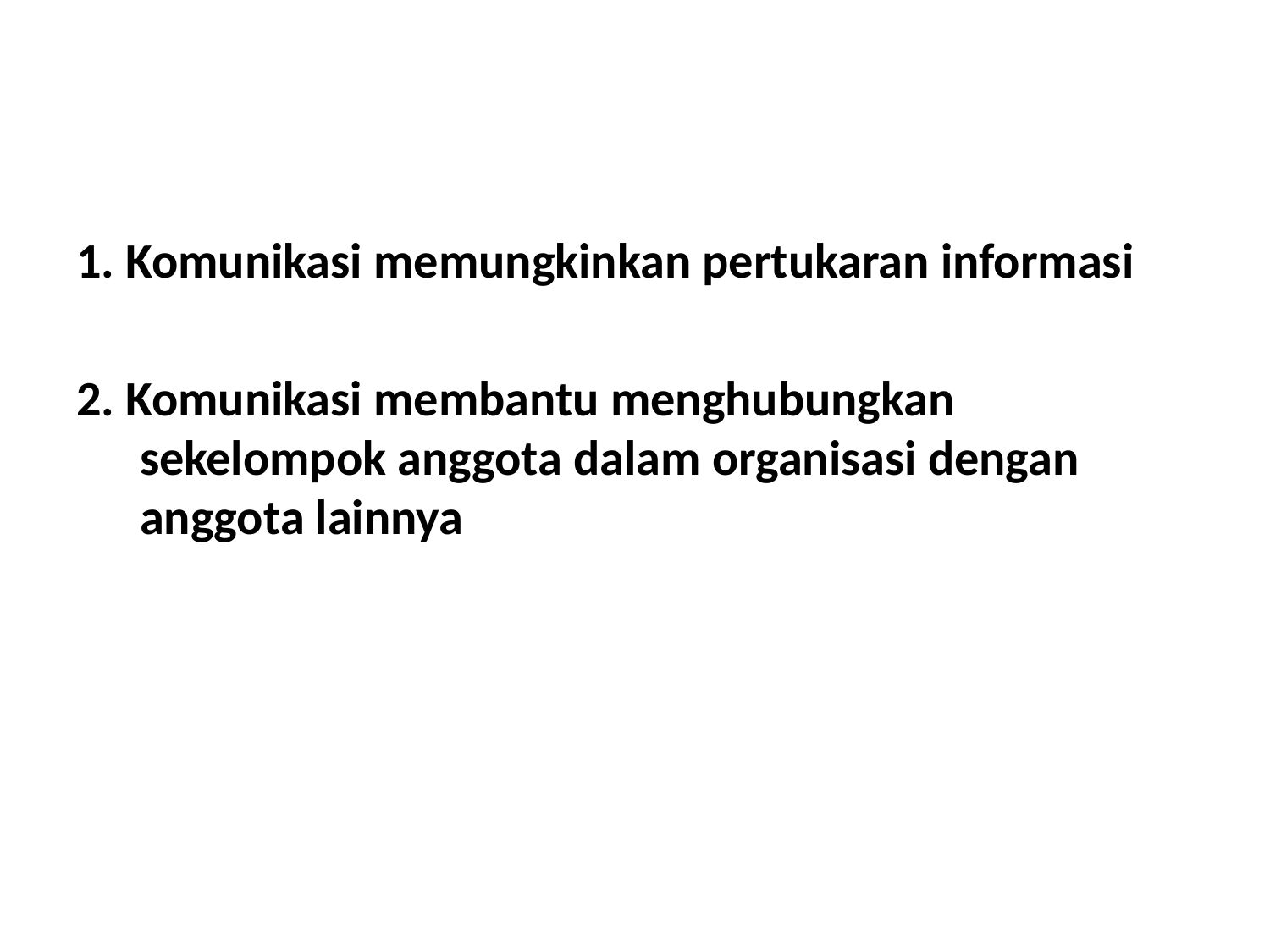

# B. Fungsi Komunikasi dalam Organisasi
1. Komunikasi memungkinkan pertukaran informasi

2. Komunikasi membantu menghubungkan sekelompok anggota dalam organisasi dengan anggota lainnya